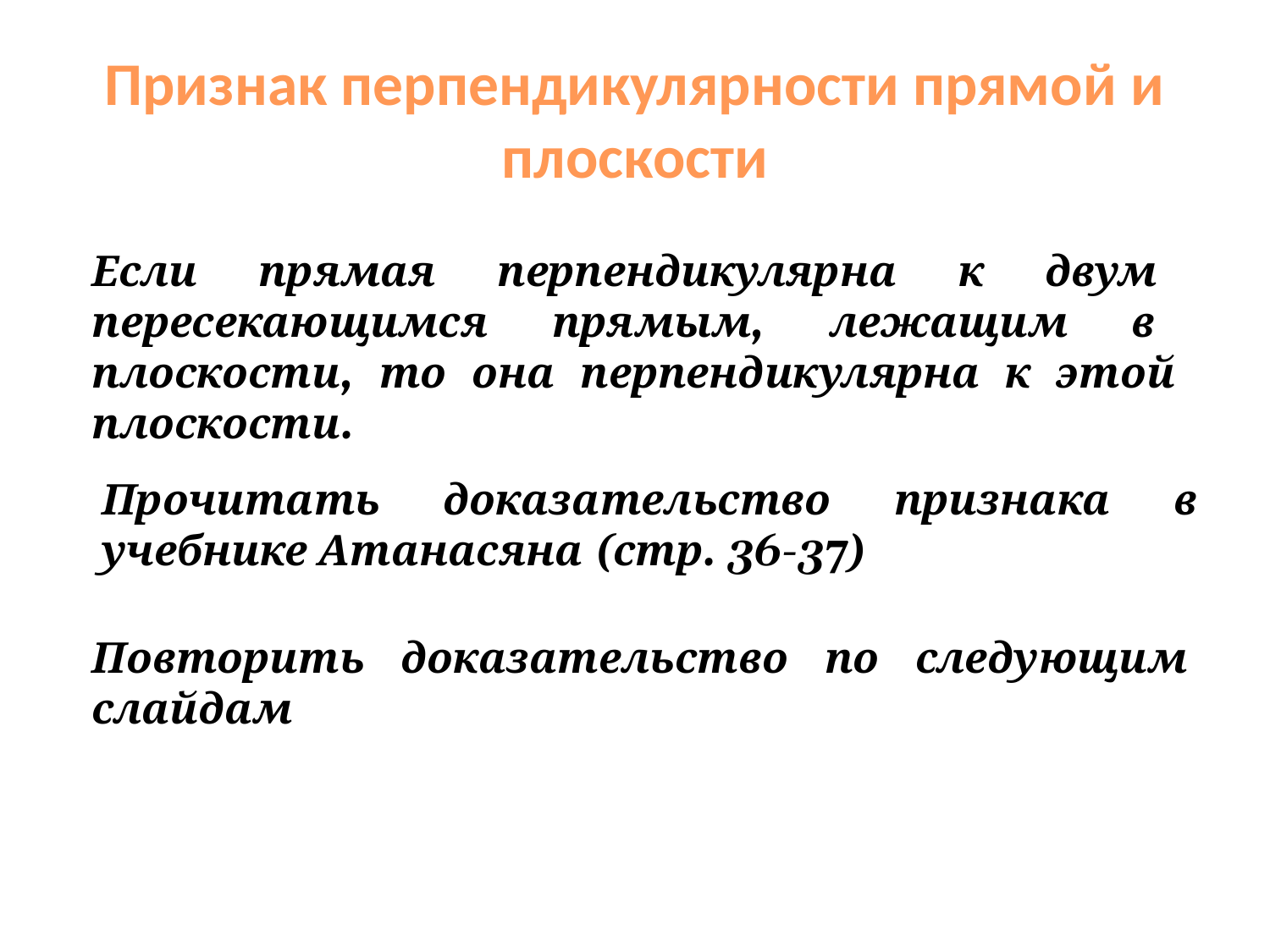

# Признак перпендикулярности прямой и плоскости
Если  прямая  перпендикулярна  к  двум  пересекающимся  прямым,  лежащим  в  плоскости,  то  она  перпендикулярна  к  этой  плоскости.
Прочитать доказательство признака в учебнике Атанасяна (стр. 36-37)
Повторить доказательство по следующим слайдам